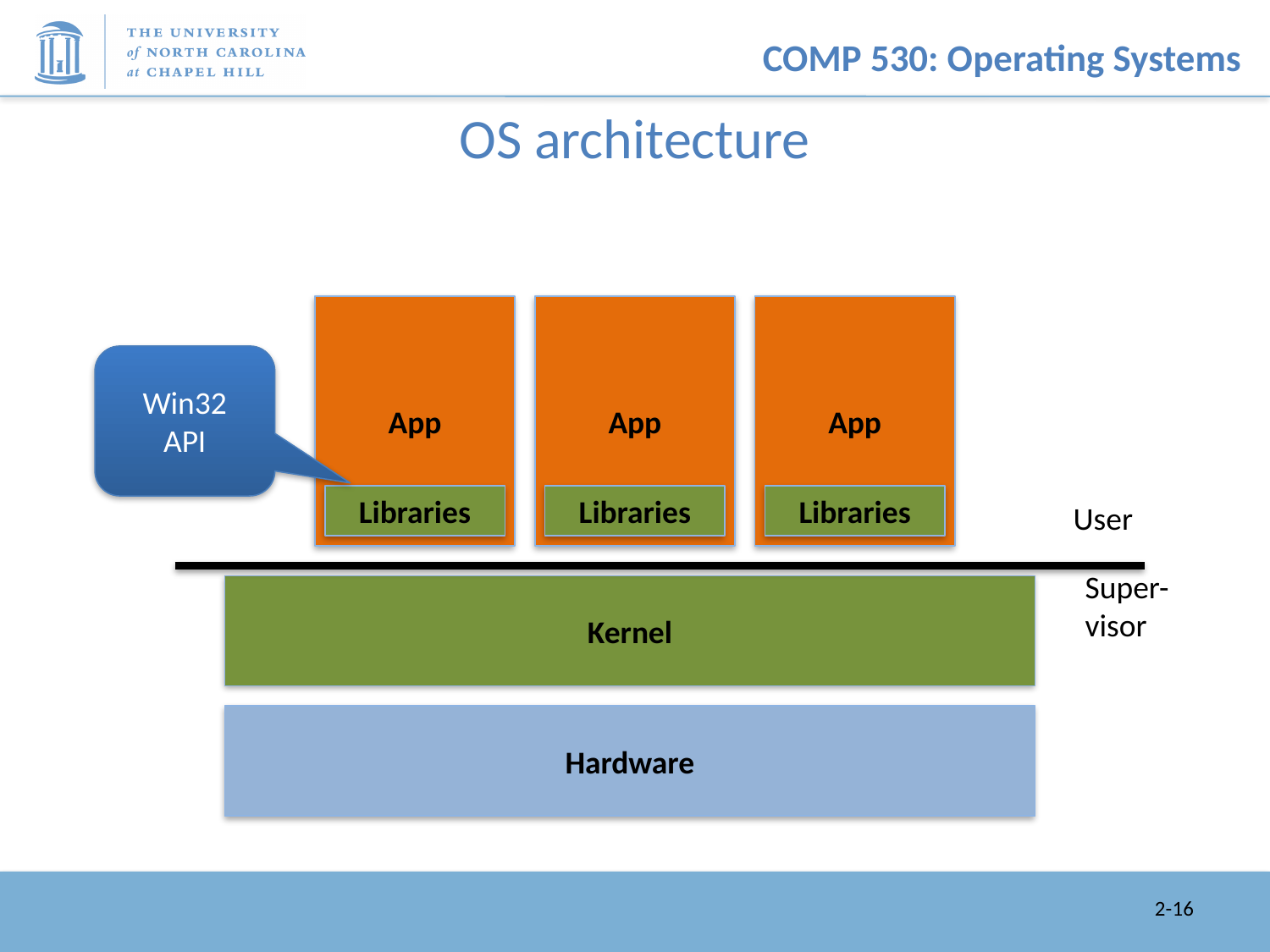

# OS architecture
App
App
App
Win32
API
Libraries
Libraries
Libraries
User
Super-
visor
Kernel
Hardware
2-16